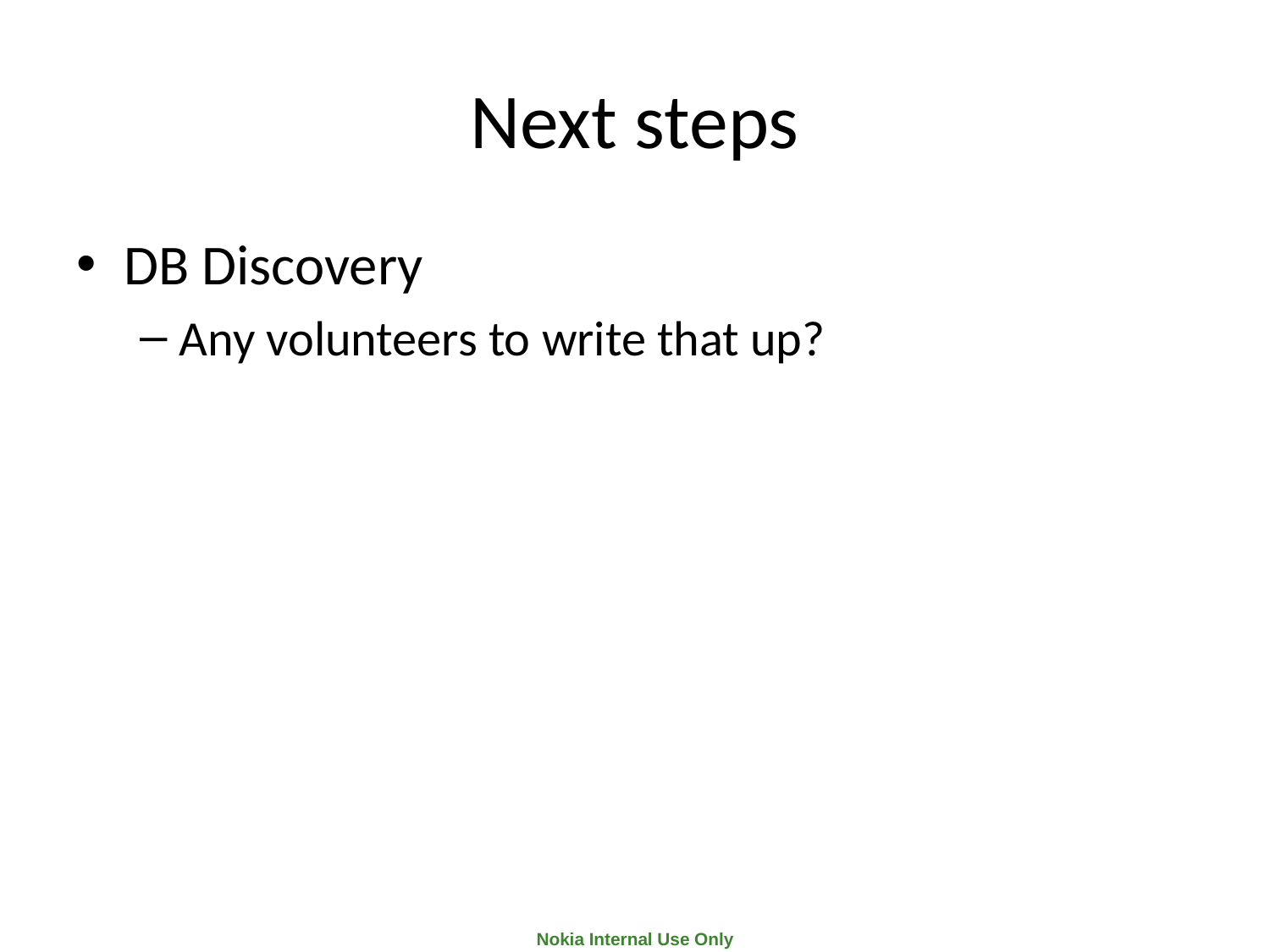

# Next steps
DB Discovery
Any volunteers to write that up?